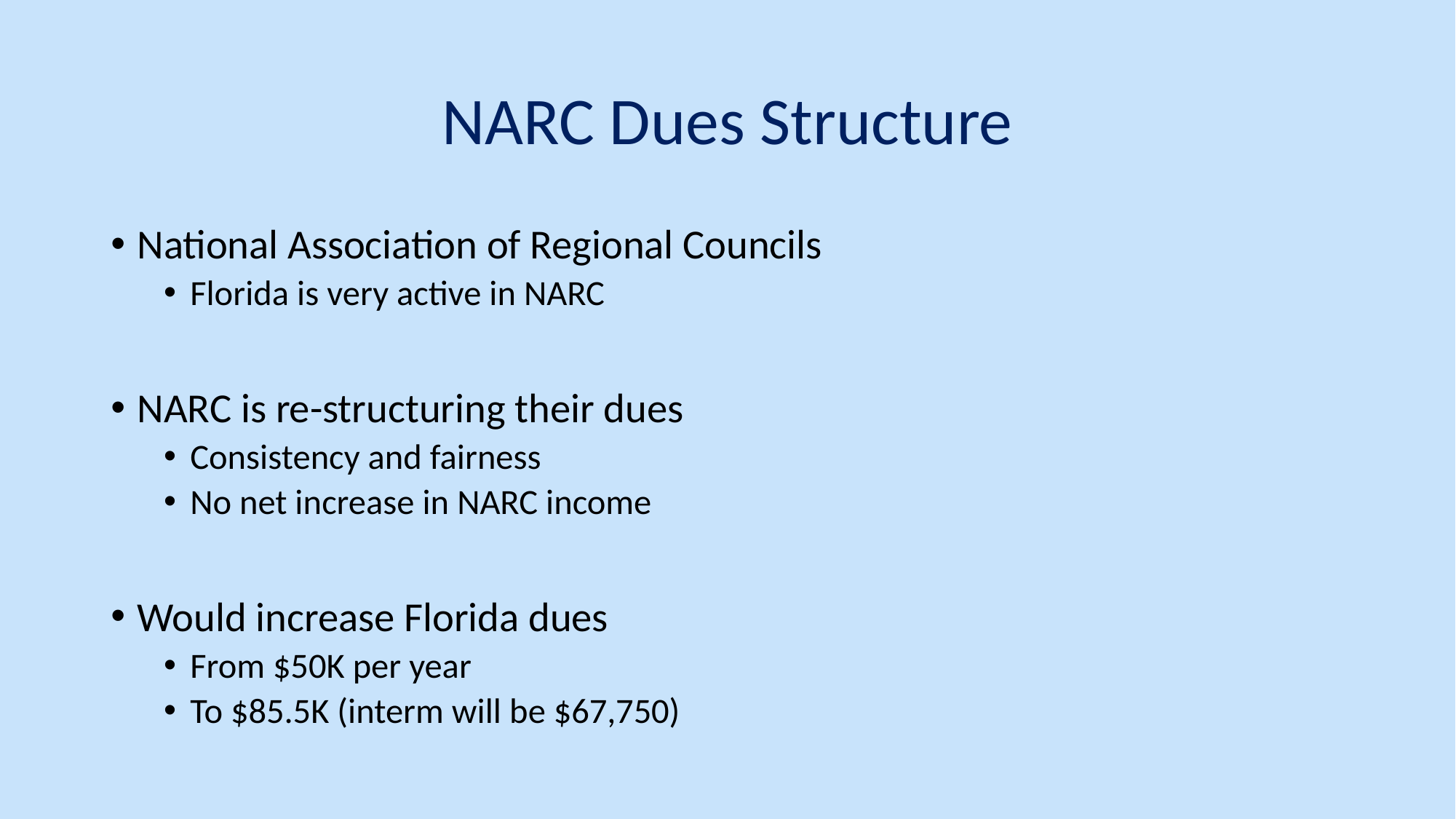

# NARC Dues Structure
National Association of Regional Councils
Florida is very active in NARC

NARC is re-structuring their dues
Consistency and fairness
No net increase in NARC income

Would increase Florida dues
From $50K per year
To $85.5K (interm will be $67,750)